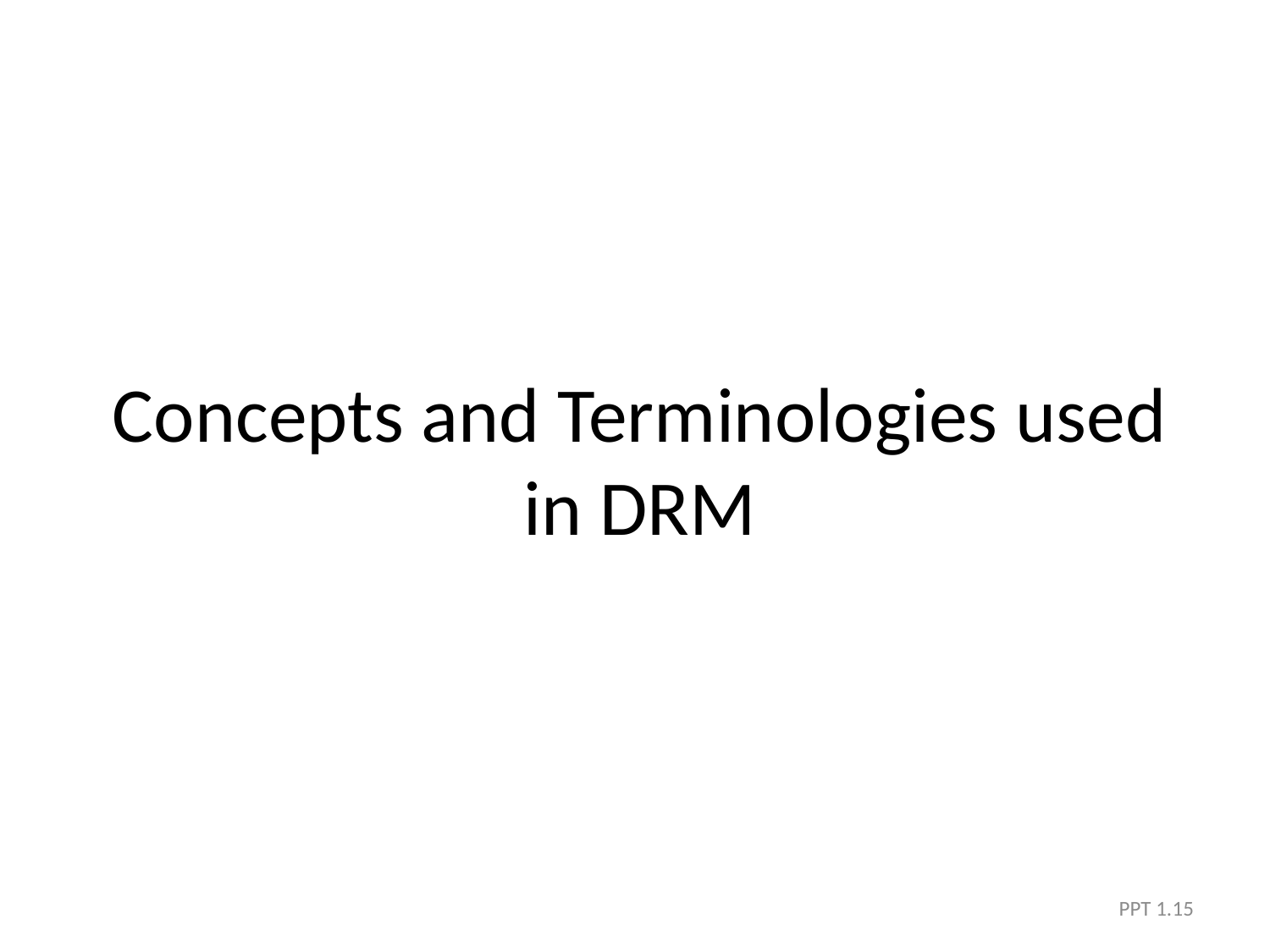

Concepts and Terminologies used in DRM
PPT 1.15